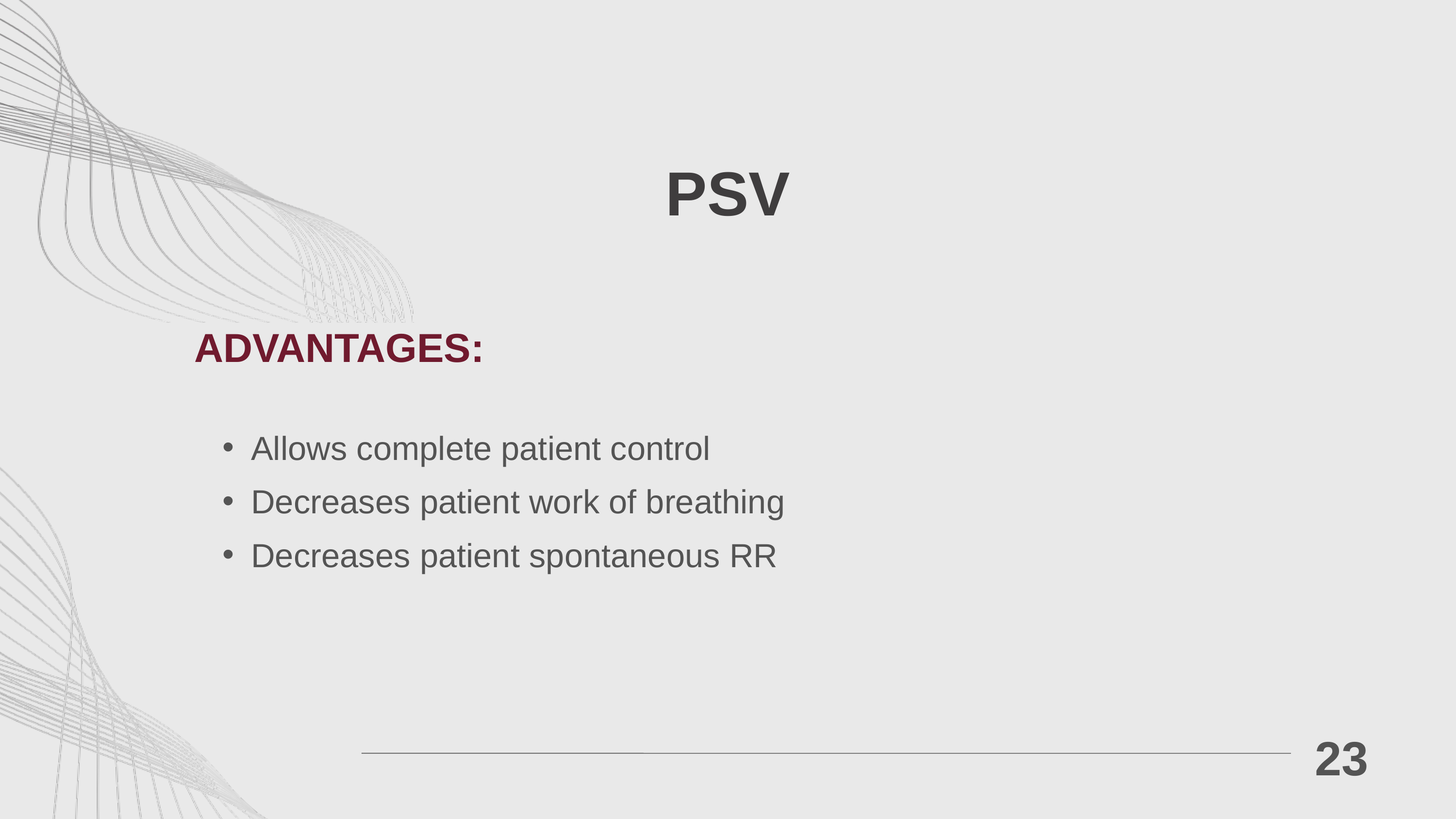

PSV
ADVANTAGES:

Allows complete patient control
Decreases patient work of breathing
Decreases patient spontaneous RR

23